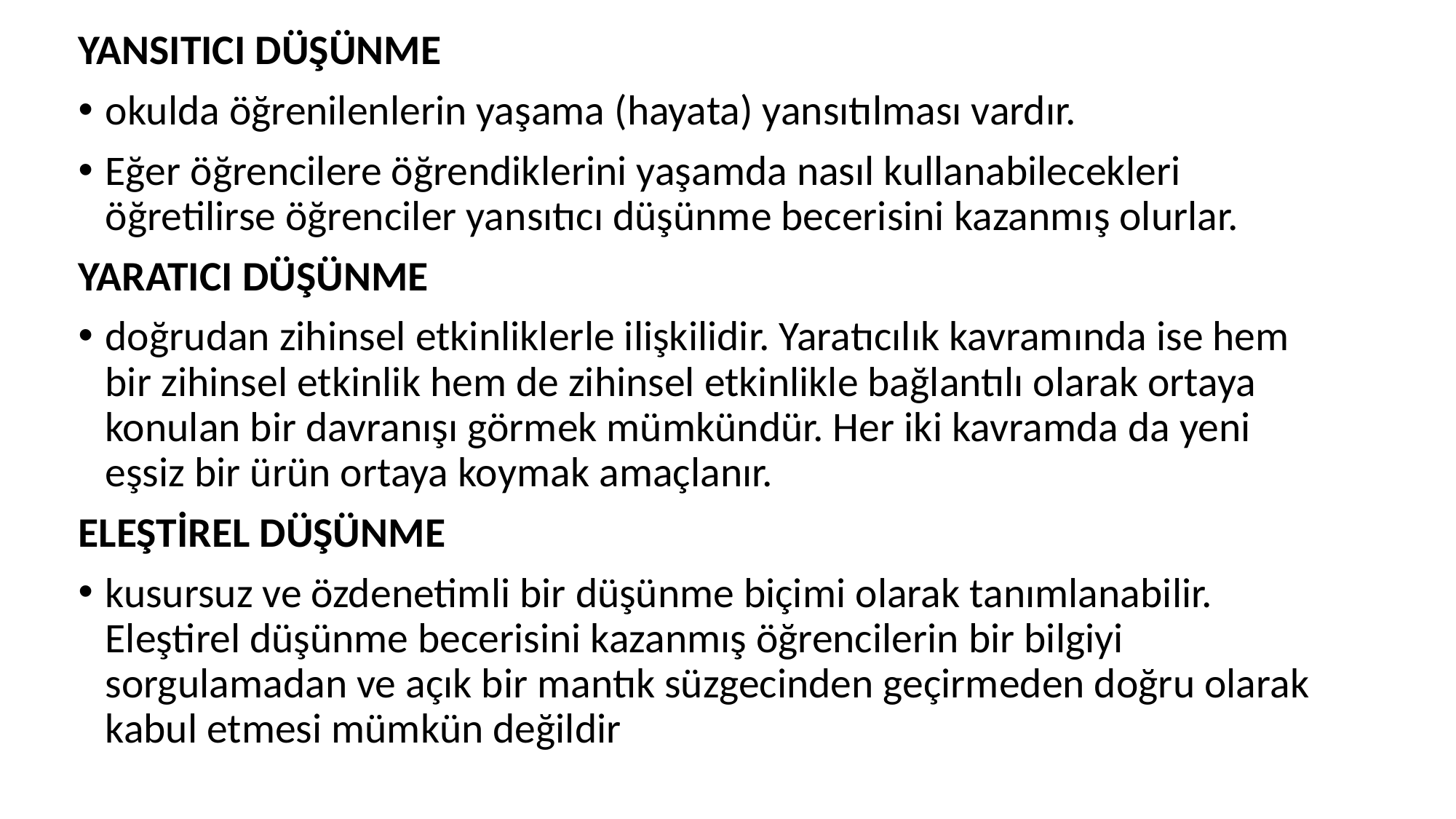

YANSITICI DÜŞÜNME
okulda öğrenilenlerin yaşama (hayata) yansıtılması vardır.
Eğer öğrencilere öğrendiklerini yaşamda nasıl kullanabilecekleri öğretilirse öğrenciler yansıtıcı düşünme becerisini kazanmış olurlar.
YARATICI DÜŞÜNME
doğrudan zihinsel etkinliklerle ilişkilidir. Yaratıcılık kavramında ise hem bir zihinsel etkinlik hem de zihinsel etkinlikle bağlantılı olarak ortaya konulan bir davranışı görmek mümkündür. Her iki kavramda da yeni eşsiz bir ürün ortaya koymak amaçlanır.
ELEŞTİREL DÜŞÜNME
kusursuz ve özdenetimli bir düşünme biçimi olarak tanımlanabilir. Eleştirel düşünme becerisini kazanmış öğrencilerin bir bilgiyi sorgulamadan ve açık bir mantık süzgecinden geçirmeden doğru olarak kabul etmesi mümkün değildir